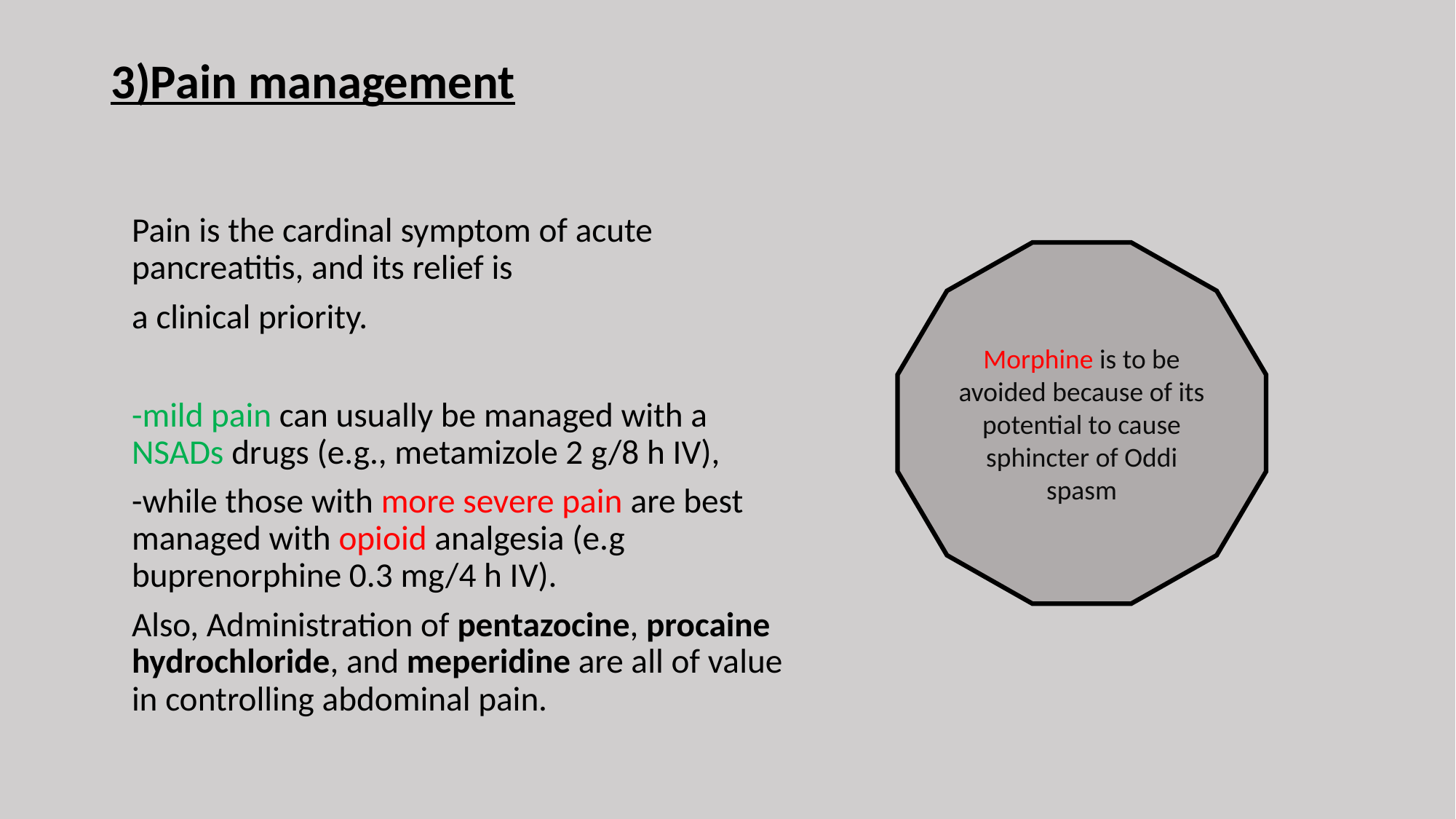

# 3)Pain management

Pain is the cardinal symptom of acute pancreatitis, and its relief is
a clinical priority.

-mild pain can usually be managed with a NSADs drugs (e.g., metamizole 2 g/8 h IV),
-while those with more severe pain are best managed with opioid analgesia (e.g buprenorphine 0.3 mg/4 h IV).
Also, Administration of pentazocine, procaine hydrochloride, and meperidine are all of value in controlling abdominal pain.

Morphine is to be avoided because of its potential to cause sphincter of Oddi spasm